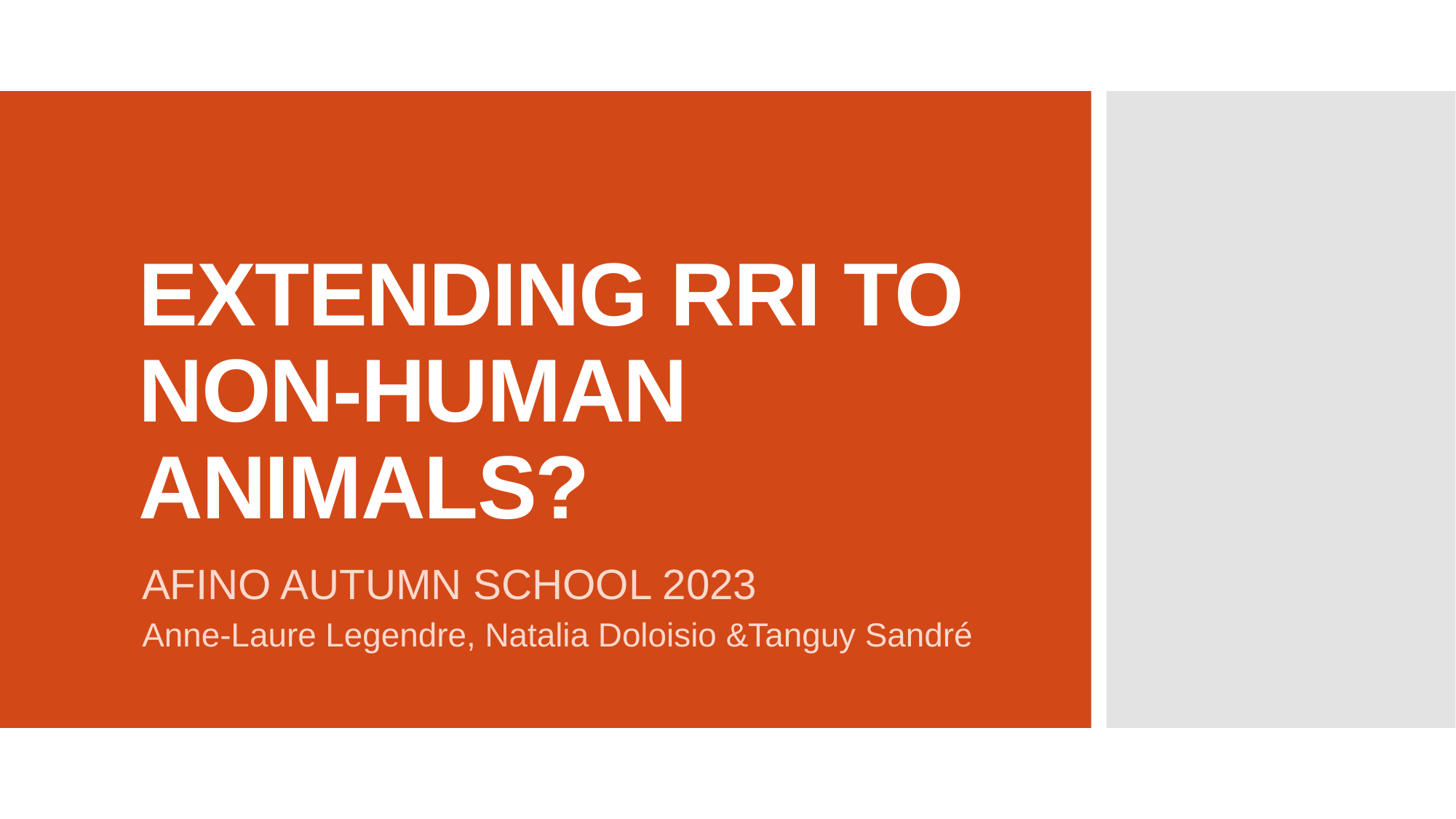

# EXTENDING RRI TO NON-HUMAN ANIMALS?
AFINO AUTUMN SCHOOL 2023
Anne-Laure Legendre, Natalia Doloisio &Tanguy Sandré